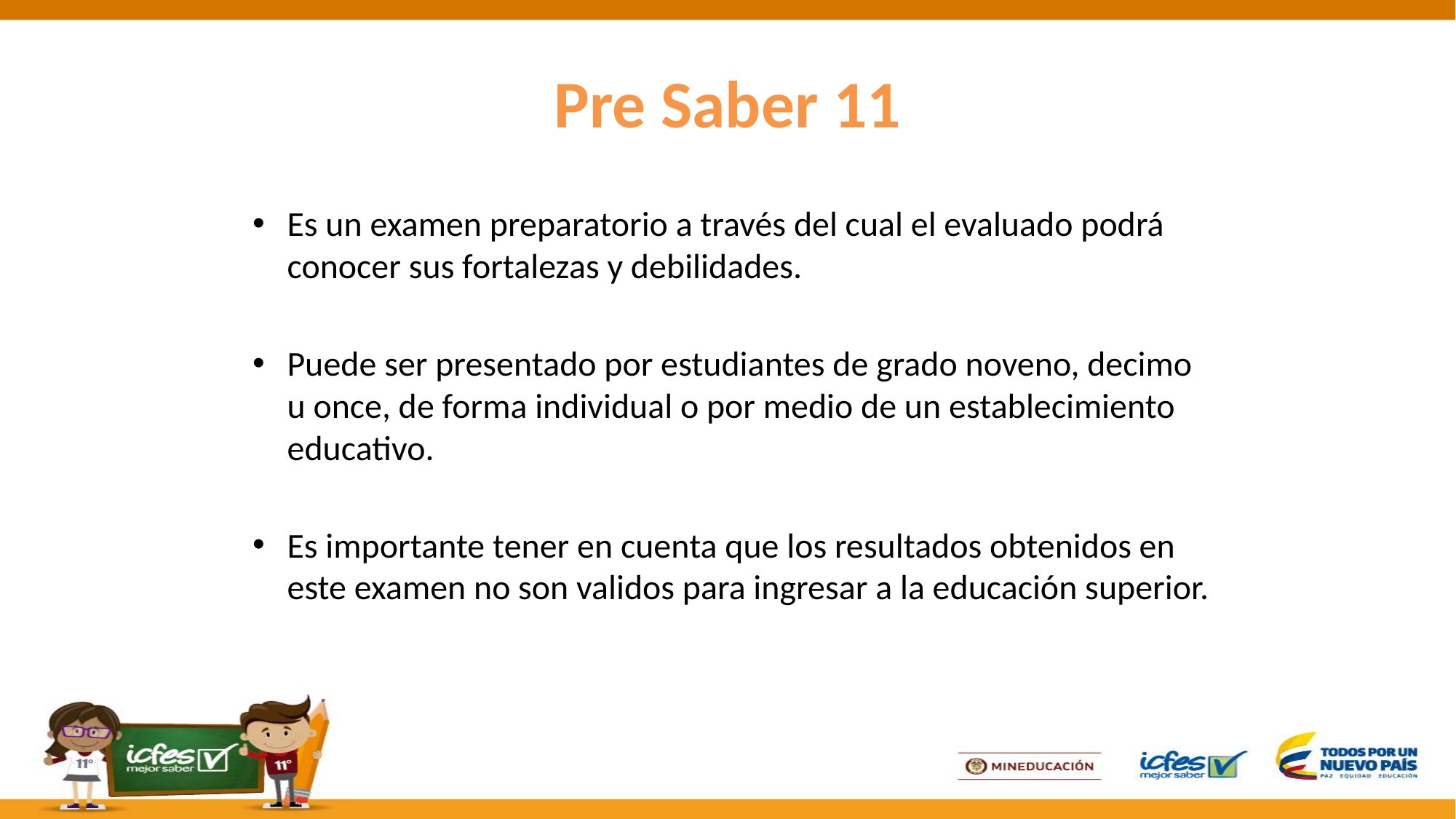

# Pre Saber 11
Es un examen preparatorio a través del cual el evaluado podrá conocer sus fortalezas y debilidades.

Puede ser presentado por estudiantes de grado noveno, decimo u once, de forma individual o por medio de un establecimiento educativo.

Es importante tener en cuenta que los resultados obtenidos en este examen no son validos para ingresar a la educación superior.